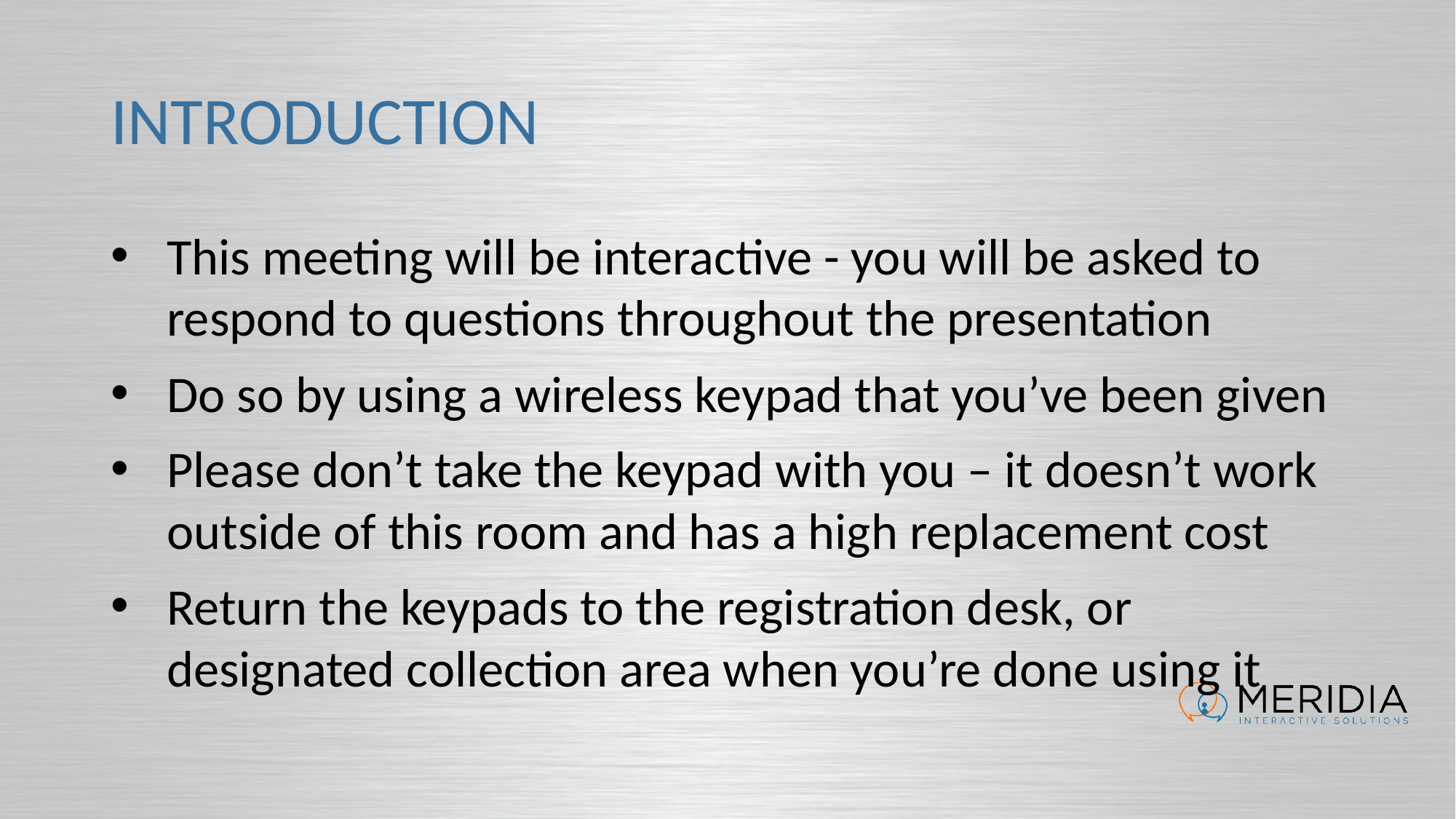

# Introduction
This meeting will be interactive - you will be asked to respond to questions throughout the presentation
Do so by using a wireless keypad that you’ve been given
Please don’t take the keypad with you – it doesn’t work outside of this room and has a high replacement cost
Return the keypads to the registration desk, or designated collection area when you’re done using it